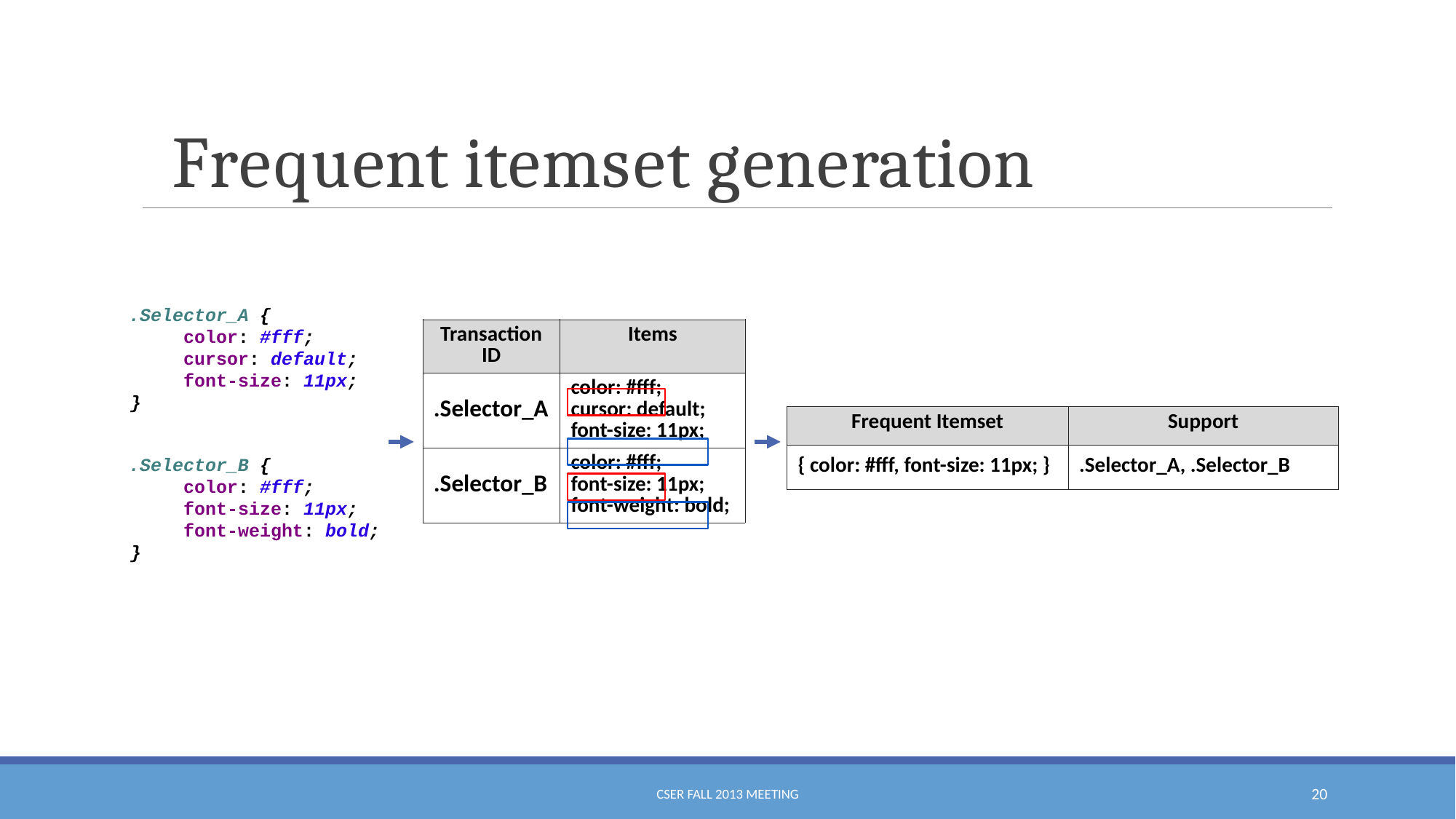

# Frequent itemset generation
.Selector_A {
color: #fff;
cursor: default;
font-size: 11px;
}
| Transaction ID | Items |
| --- | --- |
| .Selector\_A | color: #fff; cursor: default; font-size: 11px; |
| .Selector\_B | color: #fff; font-size: 11px; font-weight: bold; |

| Frequent Itemset | Support |
| --- | --- |
| { color: #fff, font-size: 11px; } | .Selector\_A, .Selector\_B |
.Selector_B {
color: #fff;
font-size: 11px;
font-weight: bold;
}
CSER Fall 2013 Meeting
20